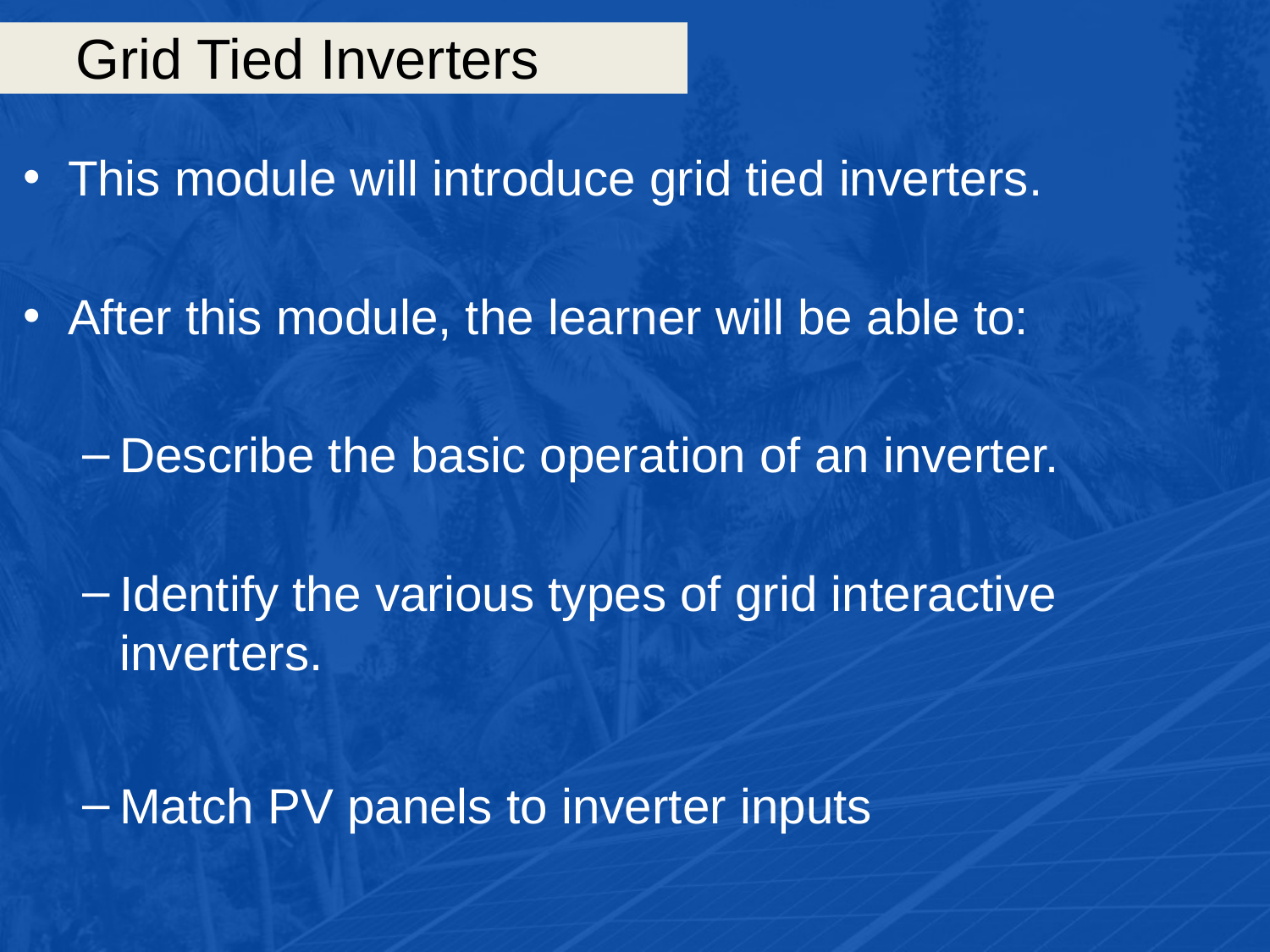

# Grid Tied Inverters
This module will introduce grid tied inverters.

After this module, the learner will be able to:

Describe the basic operation of an inverter.

Identify the various types of grid interactive inverters.

Match PV panels to inverter inputs